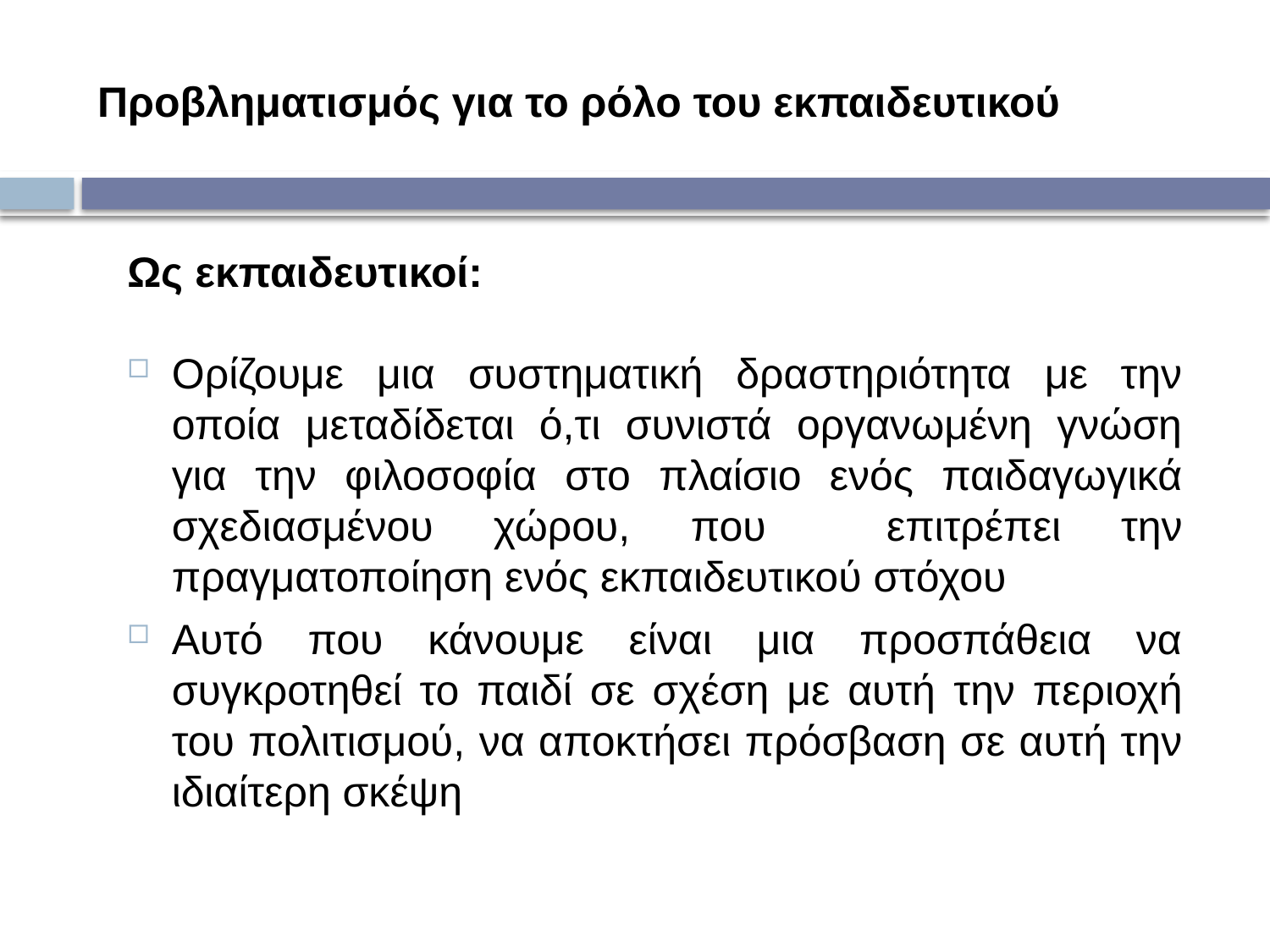

# Προβληματισμός για το ρόλο του εκπαιδευτικού

Ως εκπαιδευτικοί:

Ορίζουμε μια συστηματική δραστηριότητα με την οποία μεταδίδεται ό,τι συνιστά οργανωμένη γνώση για την φιλοσοφία στο πλαίσιο ενός παιδαγωγικά σχεδιασμένου χώρου, που  επιτρέπει την πραγματοποίηση ενός εκπαιδευτικού στόχου
Αυτό που κάνουμε είναι μια προσπάθεια να συγκροτηθεί το παιδί σε σχέση με αυτή την περιοχή του πολιτισμού, να αποκτήσει πρόσβαση σε αυτή την ιδιαίτερη σκέψη